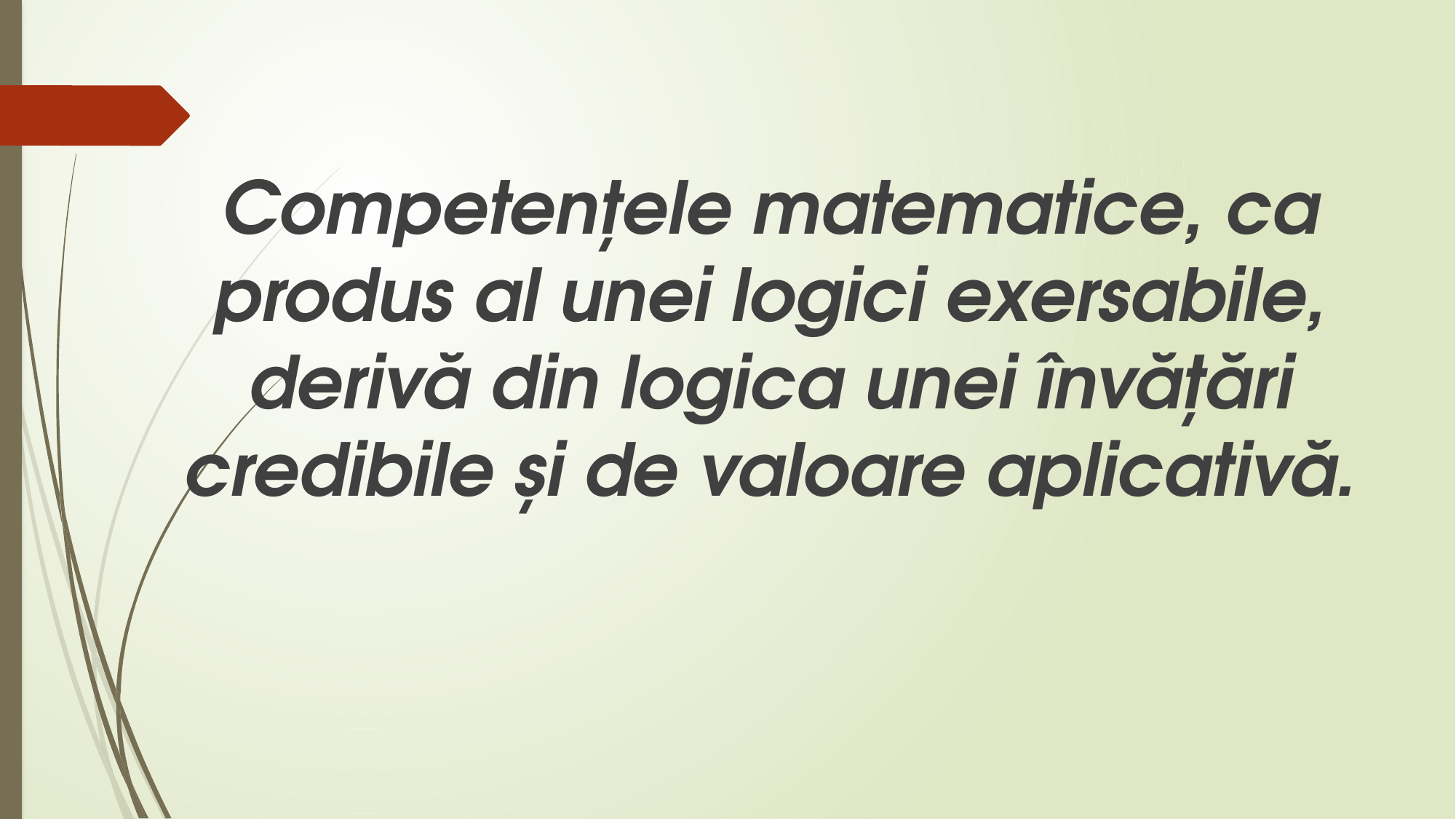

Competențele matematice, ca produs al unei logici exersabile, derivă din logica unei învăţări credibile și de valoare aplicativă.